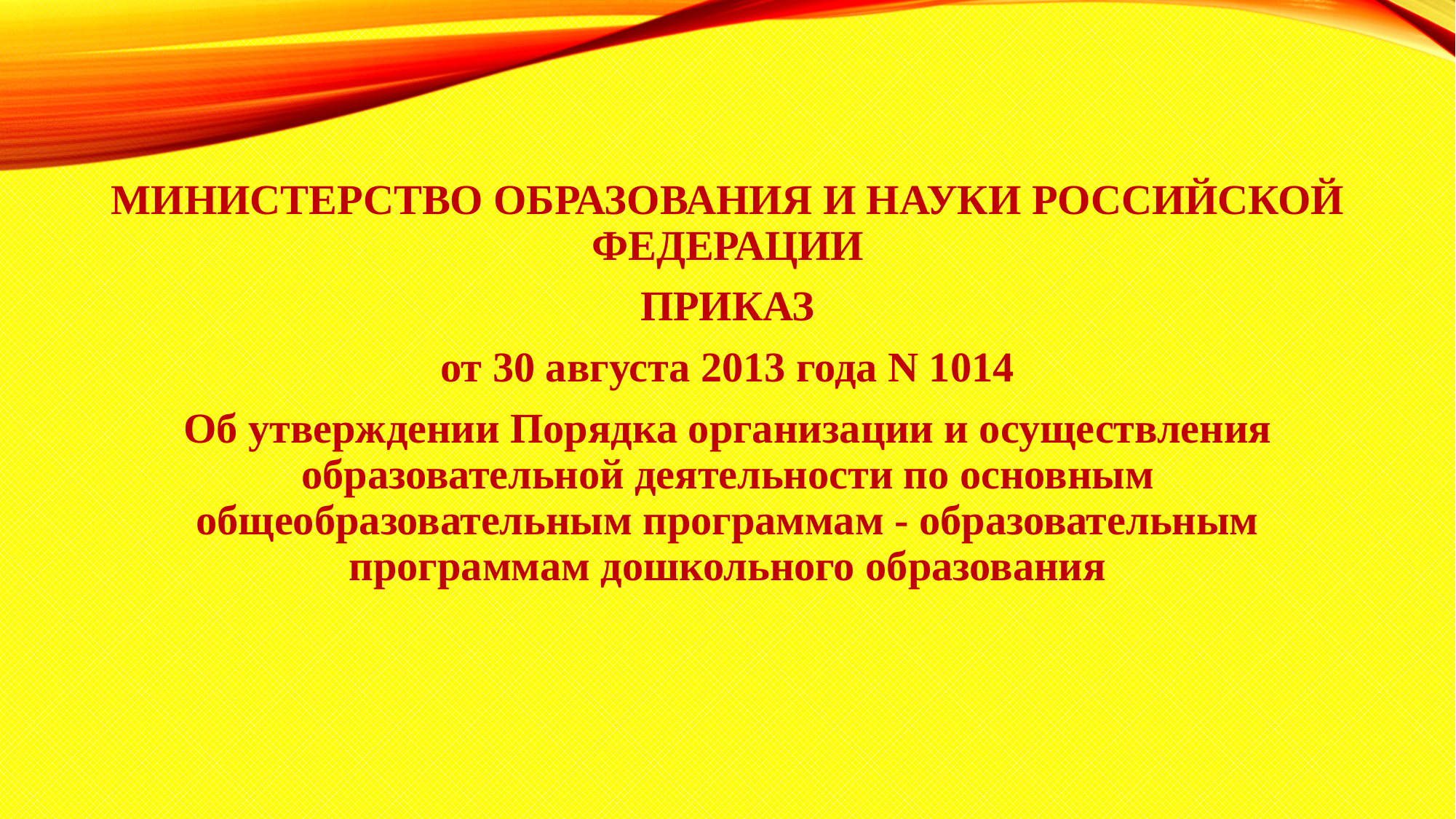

МИНИСТЕРСТВО ОБРАЗОВАНИЯ И НАУКИ РОССИЙСКОЙ ФЕДЕРАЦИИ
ПРИКАЗ
от 30 августа 2013 года N 1014
Об утверждении Порядка организации и осуществления образовательной деятельности по основным общеобразовательным программам - образовательным программам дошкольного образования